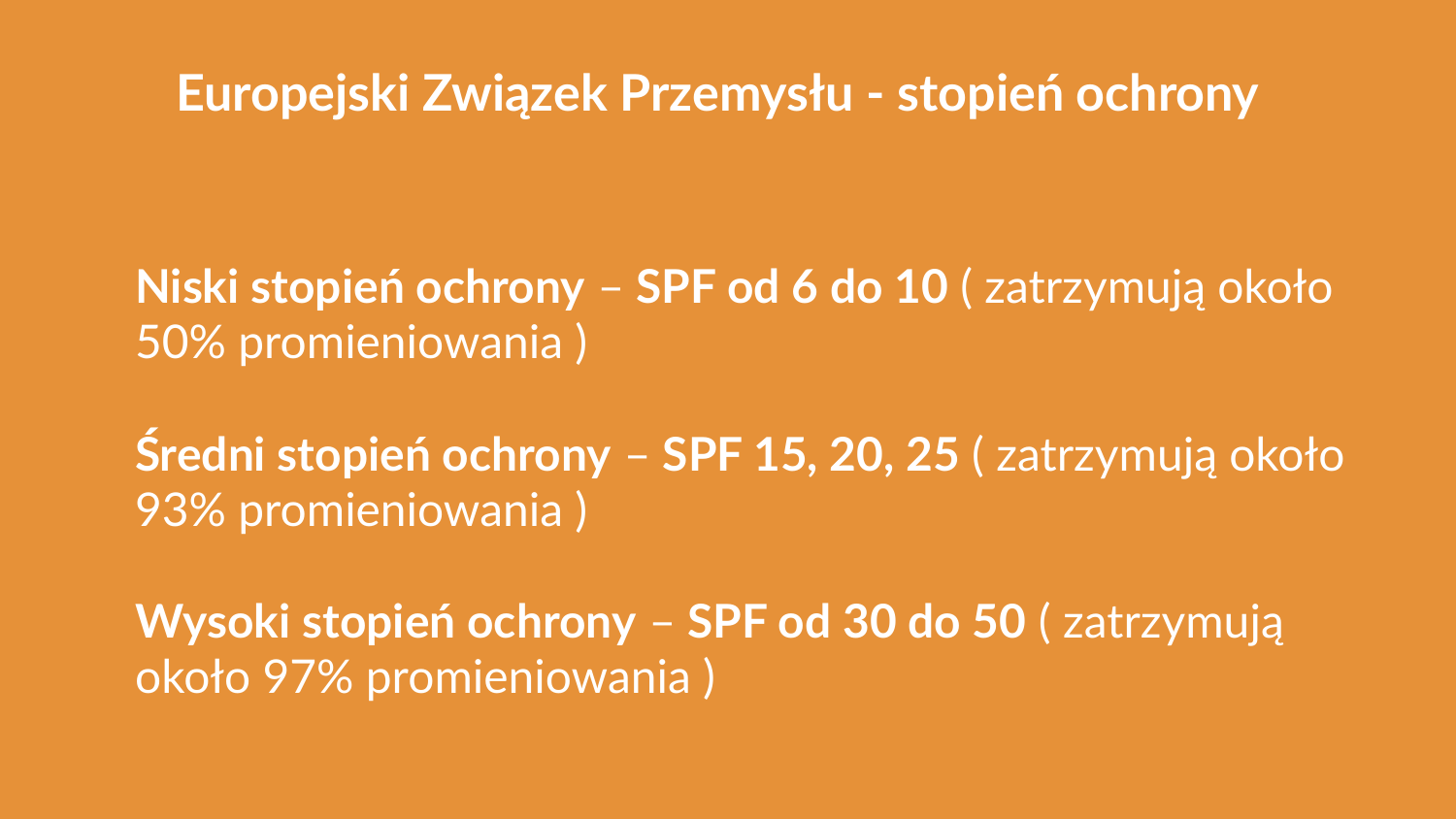

Europejski Związek Przemysłu - stopień ochrony

Niski stopień ochrony – SPF od 6 do 10 ( zatrzymują około 50% promieniowania )

Średni stopień ochrony – SPF 15, 20, 25 ( zatrzymują około 93% promieniowania )

Wysoki stopień ochrony – SPF od 30 do 50 ( zatrzymują około 97% promieniowania )